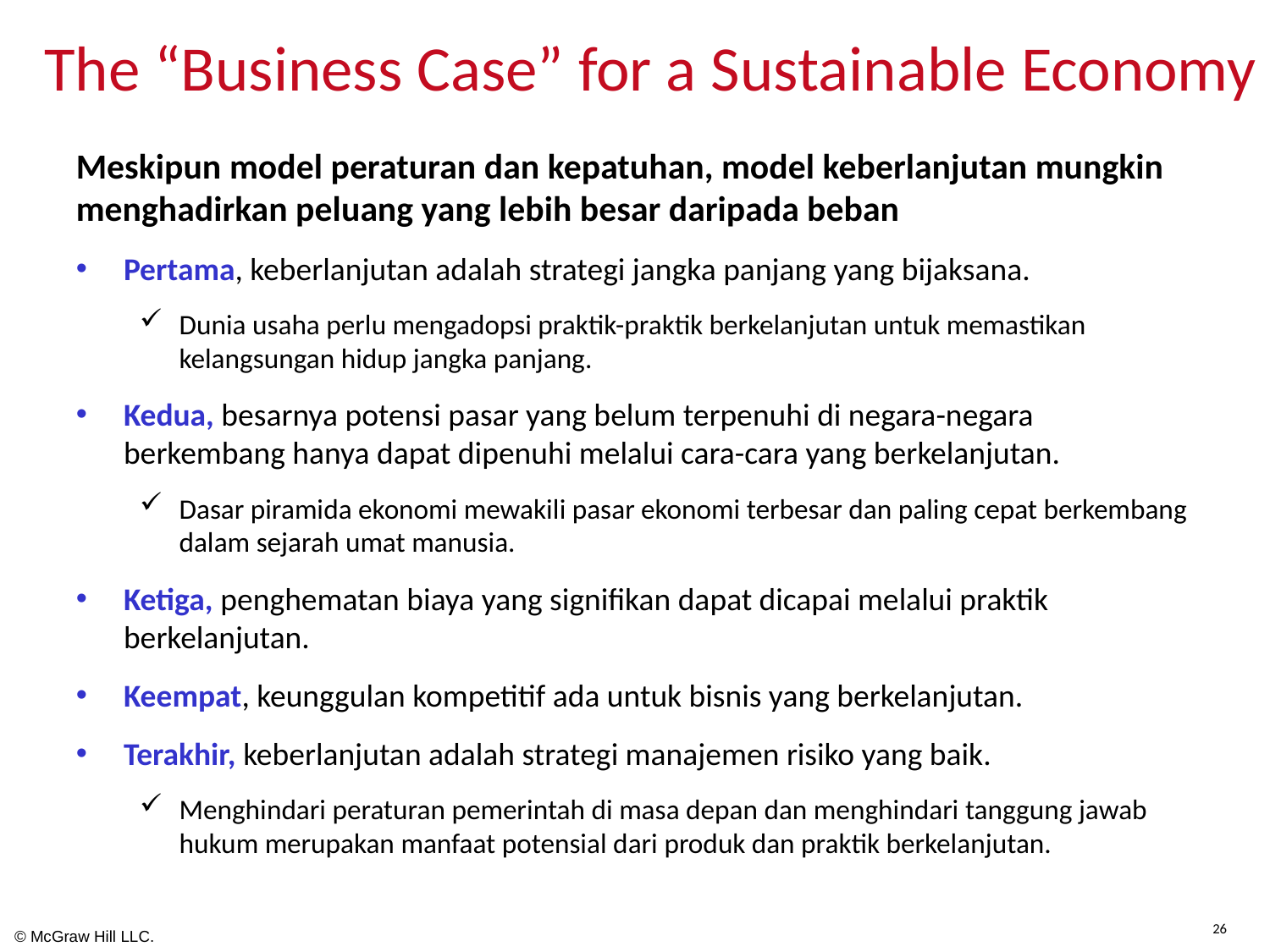

# The “Business Case” for a Sustainable Economy
Meskipun model peraturan dan kepatuhan, model keberlanjutan mungkin menghadirkan peluang yang lebih besar daripada beban
Pertama, keberlanjutan adalah strategi jangka panjang yang bijaksana.
Dunia usaha perlu mengadopsi praktik-praktik berkelanjutan untuk memastikan kelangsungan hidup jangka panjang.
Kedua, besarnya potensi pasar yang belum terpenuhi di negara-negara berkembang hanya dapat dipenuhi melalui cara-cara yang berkelanjutan.
Dasar piramida ekonomi mewakili pasar ekonomi terbesar dan paling cepat berkembang dalam sejarah umat manusia.
Ketiga, penghematan biaya yang signifikan dapat dicapai melalui praktik berkelanjutan.
Keempat, keunggulan kompetitif ada untuk bisnis yang berkelanjutan.
Terakhir, keberlanjutan adalah strategi manajemen risiko yang baik.
Menghindari peraturan pemerintah di masa depan dan menghindari tanggung jawab hukum merupakan manfaat potensial dari produk dan praktik berkelanjutan.
26